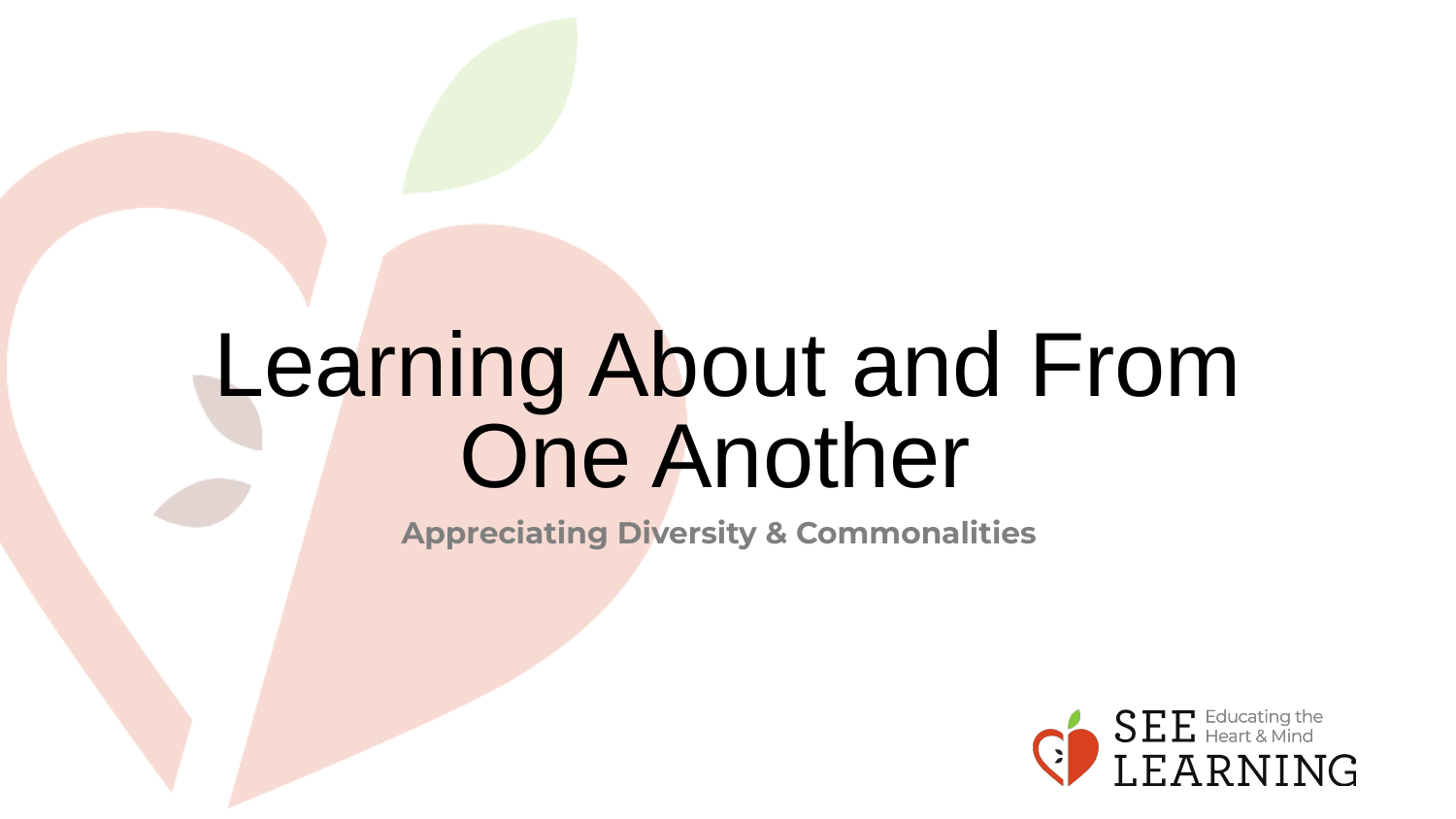

# Learning About and From One Another
Appreciating Diversity & Commonalities